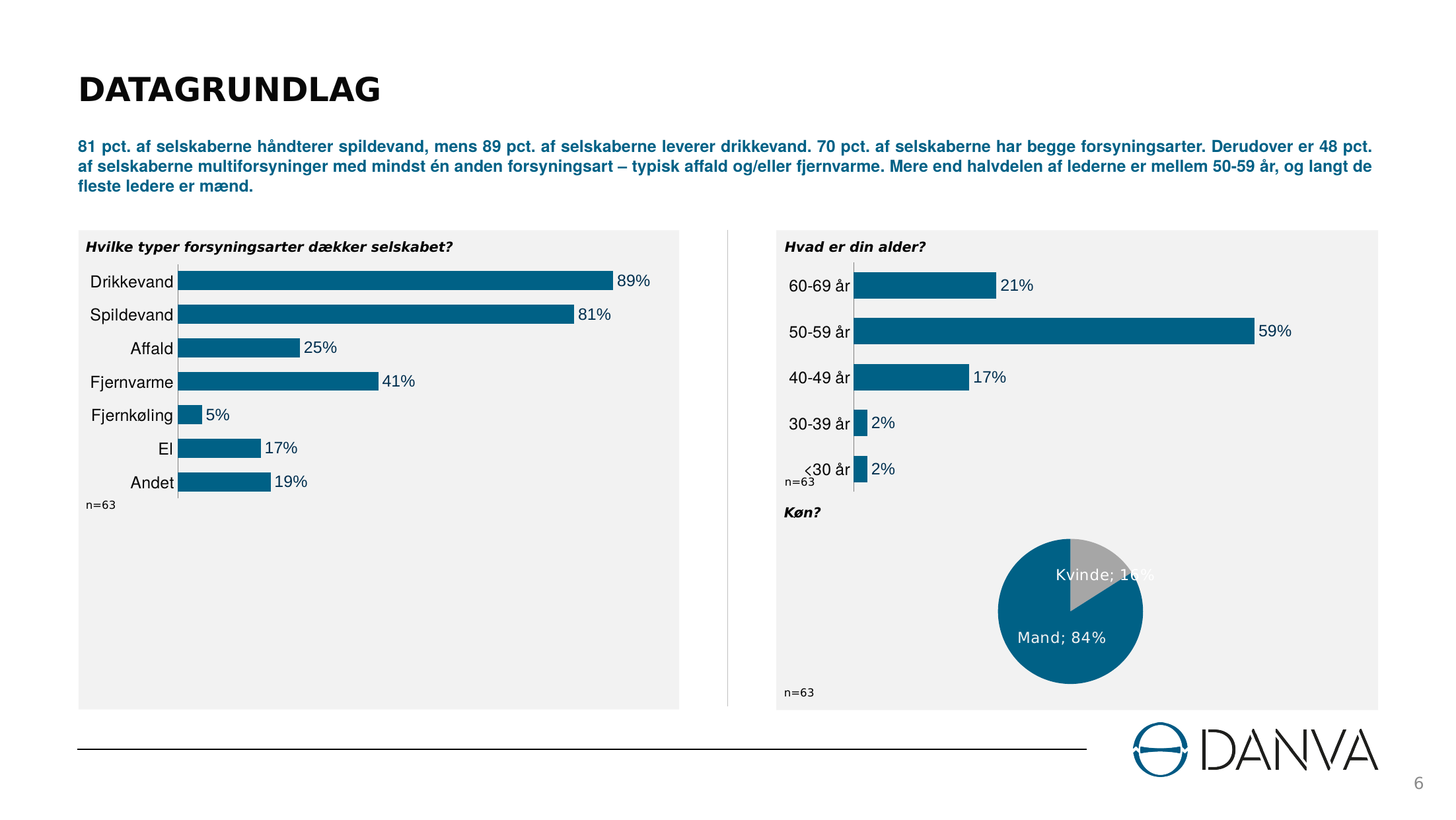

DATAGRUNDLAG
81 pct. af selskaberne håndterer spildevand, mens 89 pct. af selskaberne leverer drikkevand. 70 pct. af selskaberne har begge forsyningsarter. Derudover er 48 pct. af selskaberne multiforsyninger med mindst én anden forsyningsart – typisk affald og/eller fjernvarme. Mere end halvdelen af lederne er mellem 50-59 år, og langt de fleste ledere er mænd.
Hvilke typer forsyningsarter dækker selskabet?

Hvad er din alder?

### Chart

| Category | Serie 1 |
|---|---|
| <30 år | 0.02 |
| 30-39 år | 0.02 |
| 40-49 år | 0.17 |
| 50-59 år | 0.59 |
| 60-69 år | 0.21 |

### Chart

| Category | Serie 1 |
|---|---|
| Andet | 0.19 |
| El | 0.17 |
| Fjernkøling | 0.05 |
| Fjernvarme | 0.41 |
| Affald | 0.25 |
| Spildevand | 0.81 |
| Drikkevand | 0.89 |
n=63
n=63
Køn?

### Chart

| Category | Salg |
|---|---|
| Kvinde | 0.16 |
| Mand | 0.84 |
n=63
6